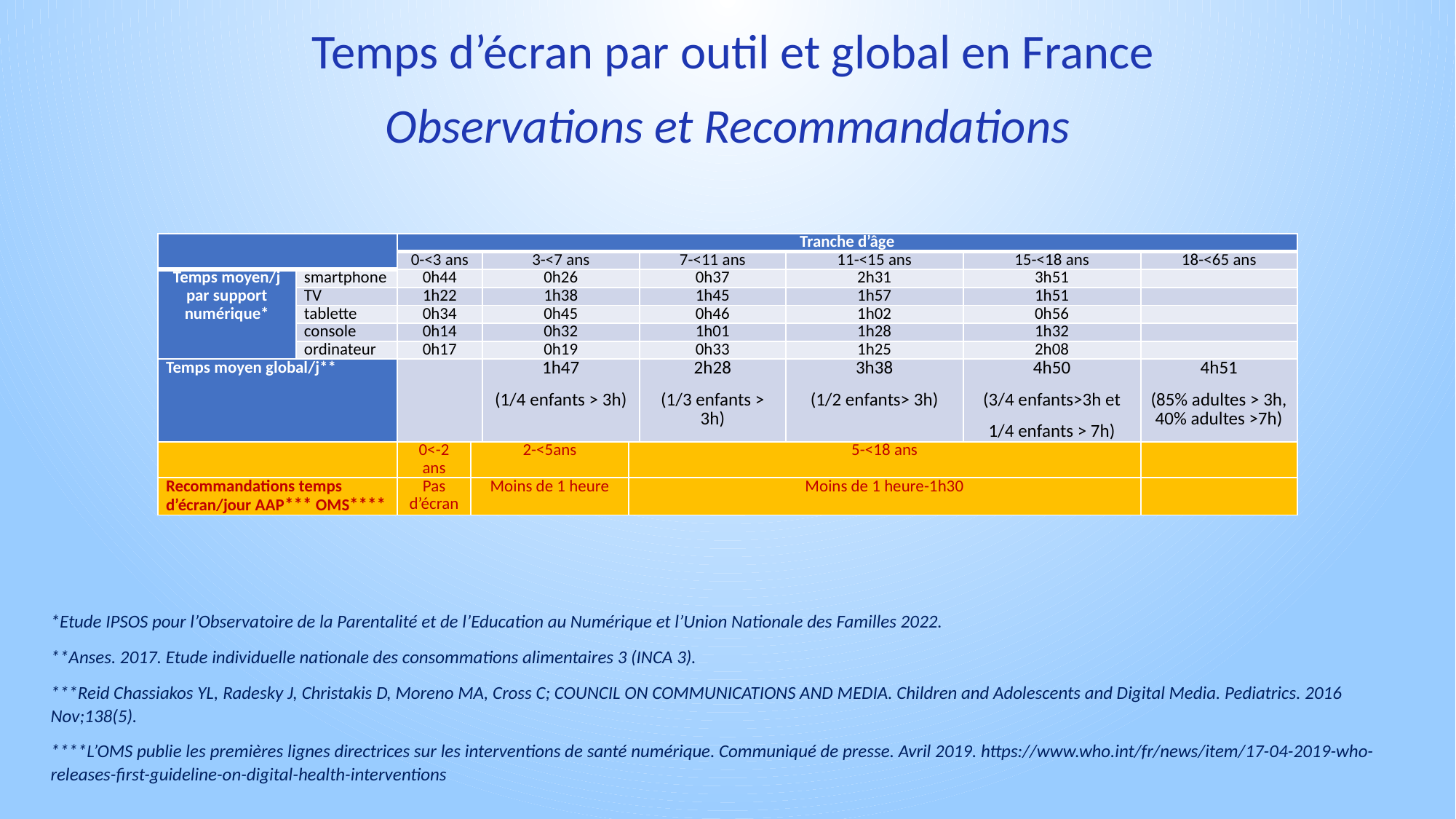

Temps d’écran par outil et global en France
Observations et Recommandations
|  |  | Tranche d’âge |  |  |  |  |  |  |  |
| --- | --- | --- | --- | --- | --- | --- | --- | --- | --- |
|  |  | 0-<3 ans |  | 3-<7 ans |  | 7-<11 ans | 11-<15 ans | 15-<18 ans | 18-<65 ans |
| Temps moyen/j par support numérique\* | smartphone | 0h44 |  | 0h26 |  | 0h37 | 2h31 | 3h51 |  |
|  | TV | 1h22 |  | 1h38 |  | 1h45 | 1h57 | 1h51 |  |
|  | tablette | 0h34 |  | 0h45 |  | 0h46 | 1h02 | 0h56 |  |
|  | console | 0h14 |  | 0h32 |  | 1h01 | 1h28 | 1h32 |  |
|  | ordinateur | 0h17 |  | 0h19 |  | 0h33 | 1h25 | 2h08 |  |
| Temps moyen global/j\*\* |  |  |  | 1h47 (1/4 enfants > 3h) |  | 2h28 (1/3 enfants > 3h) | 3h38 (1/2 enfants> 3h) | 4h50 (3/4 enfants>3h et 1/4 enfants > 7h) | 4h51 (85% adultes > 3h, 40% adultes >7h) |
|  |  | 0<-2 ans | 2-<5ans |  | 5-<18 ans |  |  |  |  |
| Recommandations temps d’écran/jour AAP\*\*\* OMS\*\*\*\* |  | Pas d’écran | Moins de 1 heure |  | Moins de 1 heure-1h30 |  |  |  |  |

*Etude IPSOS pour l’Observatoire de la Parentalité et de l’Education au Numérique et l’Union Nationale des Familles 2022.
**Anses. 2017. Etude individuelle nationale des consommations alimentaires 3 (INCA 3).
***Reid Chassiakos YL, Radesky J, Christakis D, Moreno MA, Cross C; COUNCIL ON COMMUNICATIONS AND MEDIA. Children and Adolescents and Digital Media. Pediatrics. 2016 Nov;138(5).
****L’OMS publie les premières lignes directrices sur les interventions de santé numérique. Communiqué de presse. Avril 2019. https://www.who.int/fr/news/item/17-04-2019-who-releases-first-guideline-on-digital-health-interventions